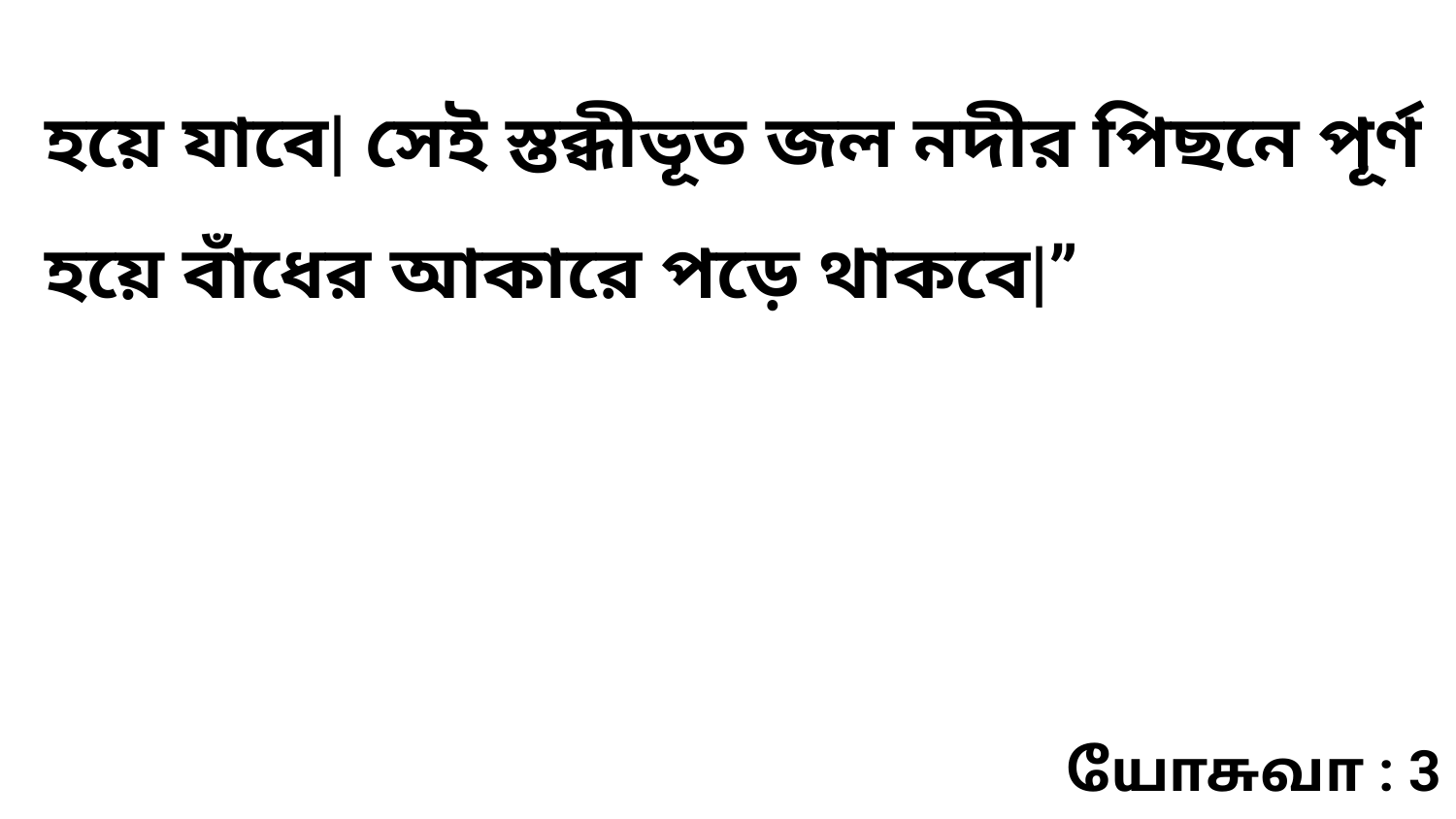

হয়ে যাবে| সেই স্তব্ধীভূত জল নদীর পিছনে পূর্ণ হয়ে বাঁধের আকারে পড়ে থাকবে|”
யோசுவா : 3